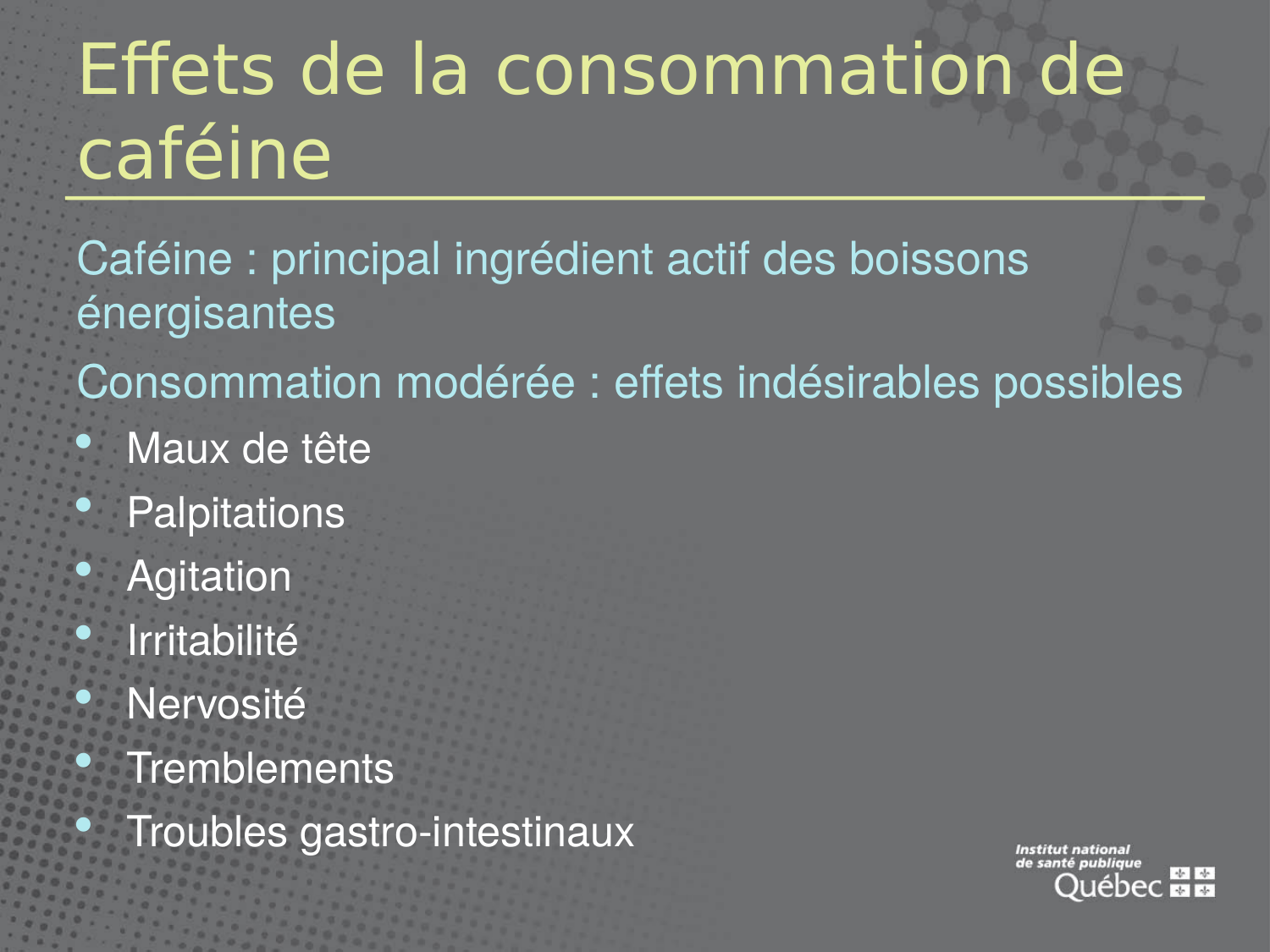

# Effets de la consommation de caféine
Caféine : principal ingrédient actif des boissons énergisantes
Consommation modérée : effets indésirables possibles
Maux de tête
Palpitations
Agitation
Irritabilité
Nervosité
Tremblements
Troubles gastro-intestinaux